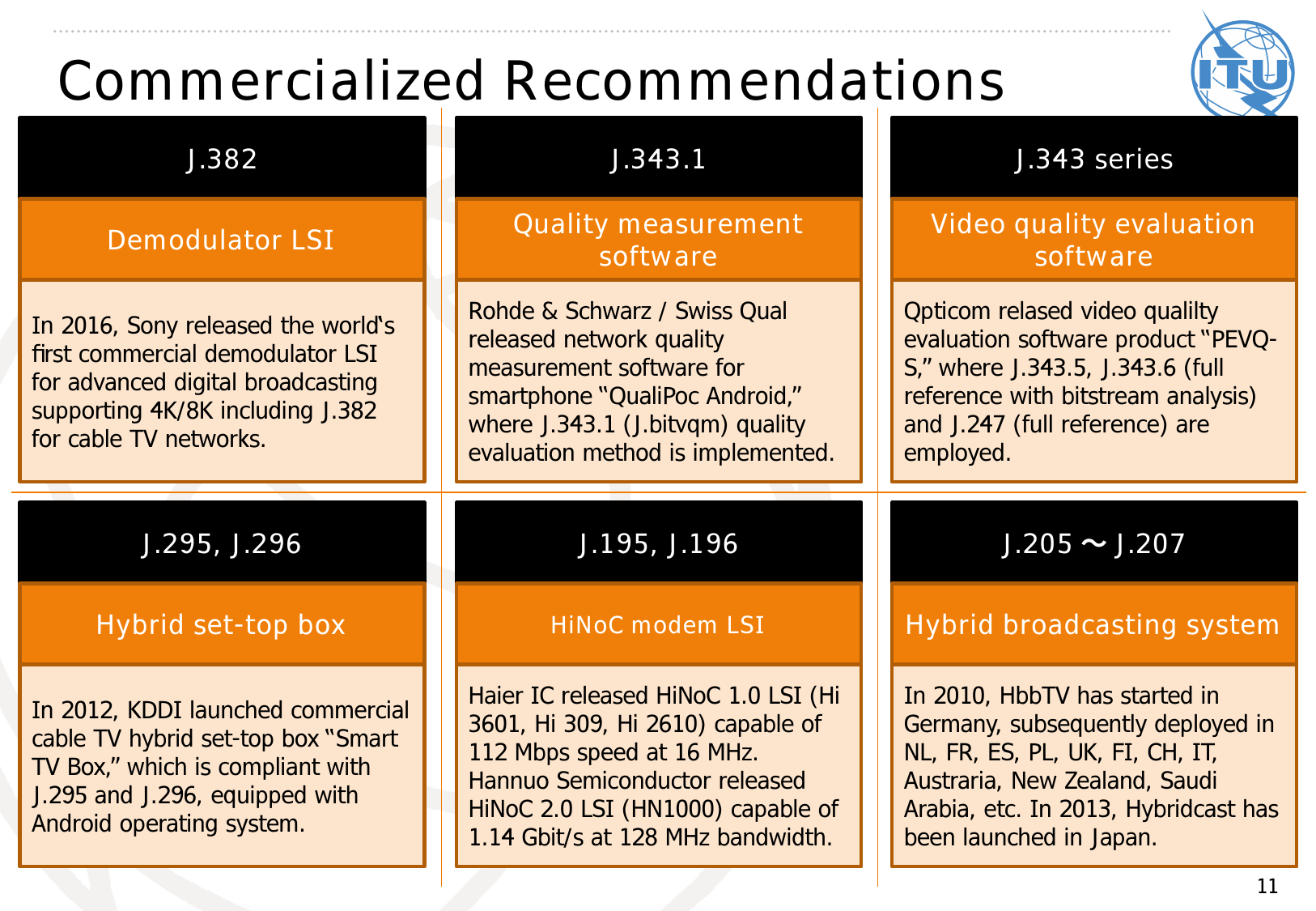

# Commercialized Recommendations
J.382
Demodulator LSI
In 2016, Sony released the world‘s first commercial demodulator LSI for advanced digital broadcasting supporting 4K/8K including J.382 for cable TV networks.
J.343.1
Quality measurement software
Rohde & Schwarz / Swiss Qual released network quality measurement software for smartphone “QualiPoc Android,” where J.343.1 (J.bitvqm) quality evaluation method is implemented.
J.343 series
Video quality evaluation software
Qpticom relased video qualilty evaluation software product “PEVQ-S,” where J.343.5, J.343.6 (full reference with bitstream analysis) and J.247 (full reference) are employed.
J.295, J.296
Hybrid set-top box
In 2012, KDDI launched commercial cable TV hybrid set-top box “Smart TV Box,” which is compliant with J.295 and J.296, equipped with Android operating system.
J.195, J.196
HiNoC modem LSI
Haier IC released HiNoC 1.0 LSI (Hi 3601, Hi 309, Hi 2610) capable of 112 Mbps speed at 16 MHz.
Hannuo Semiconductor released HiNoC 2.0 LSI (HN1000) capable of 1.14 Gbit/s at 128 MHz bandwidth.
J.205～J.207
Hybrid broadcasting system
In 2010, HbbTV has started in Germany, subsequently deployed in NL, FR, ES, PL, UK, FI, CH, IT, Austraria, New Zealand, Saudi Arabia, etc. In 2013, Hybridcast has been launched in Japan.
11